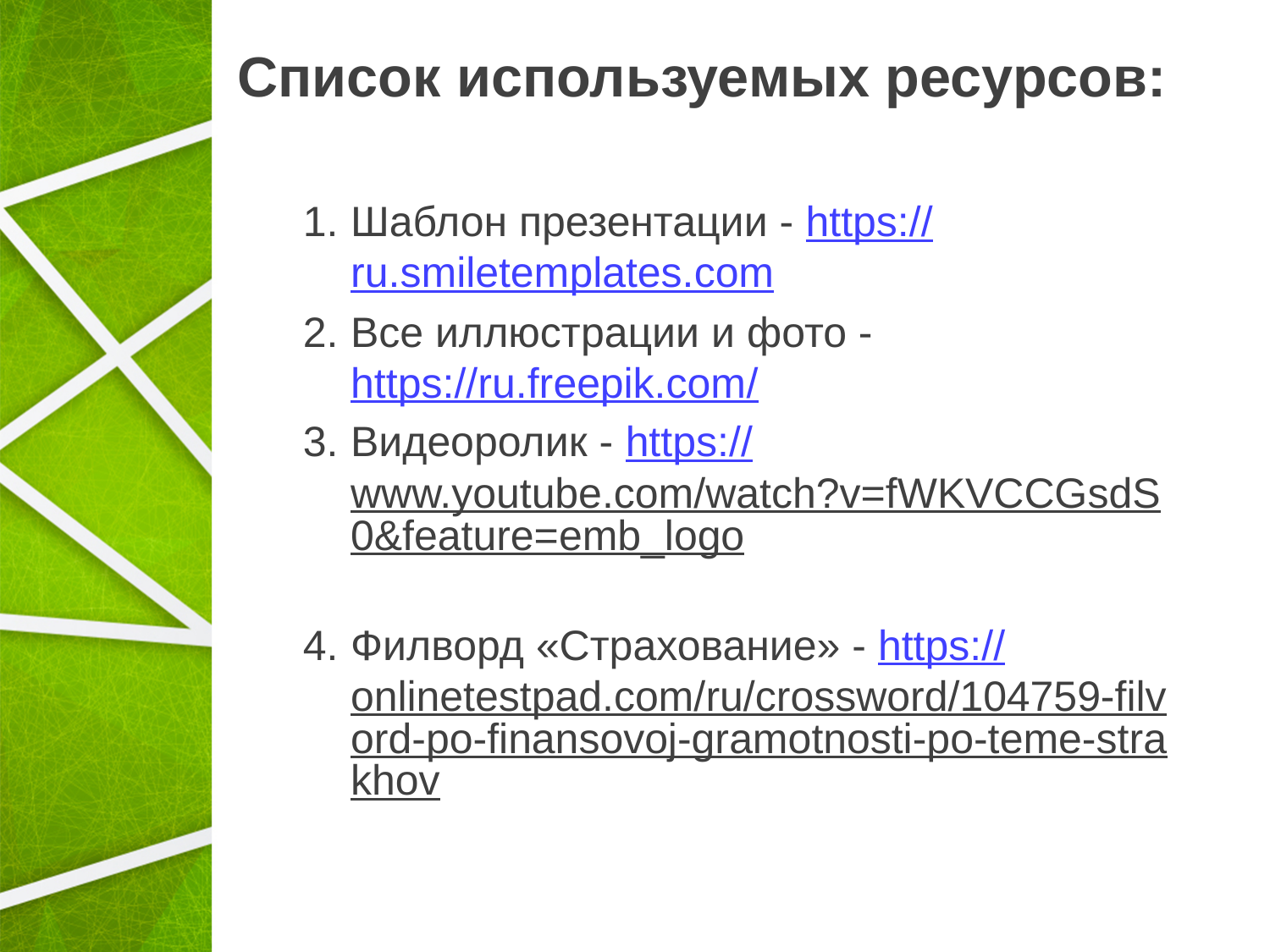

# Список используемых ресурсов:
Шаблон презентации - https://ru.smiletemplates.com
Все иллюстрации и фото - https://ru.freepik.com/
Видеоролик - https://www.youtube.com/watch?v=fWKVCCGsdS0&feature=emb_logo
Филворд «Страхование» - https://onlinetestpad.com/ru/crossword/104759-filvord-po-finansovoj-gramotnosti-po-teme-strakhov